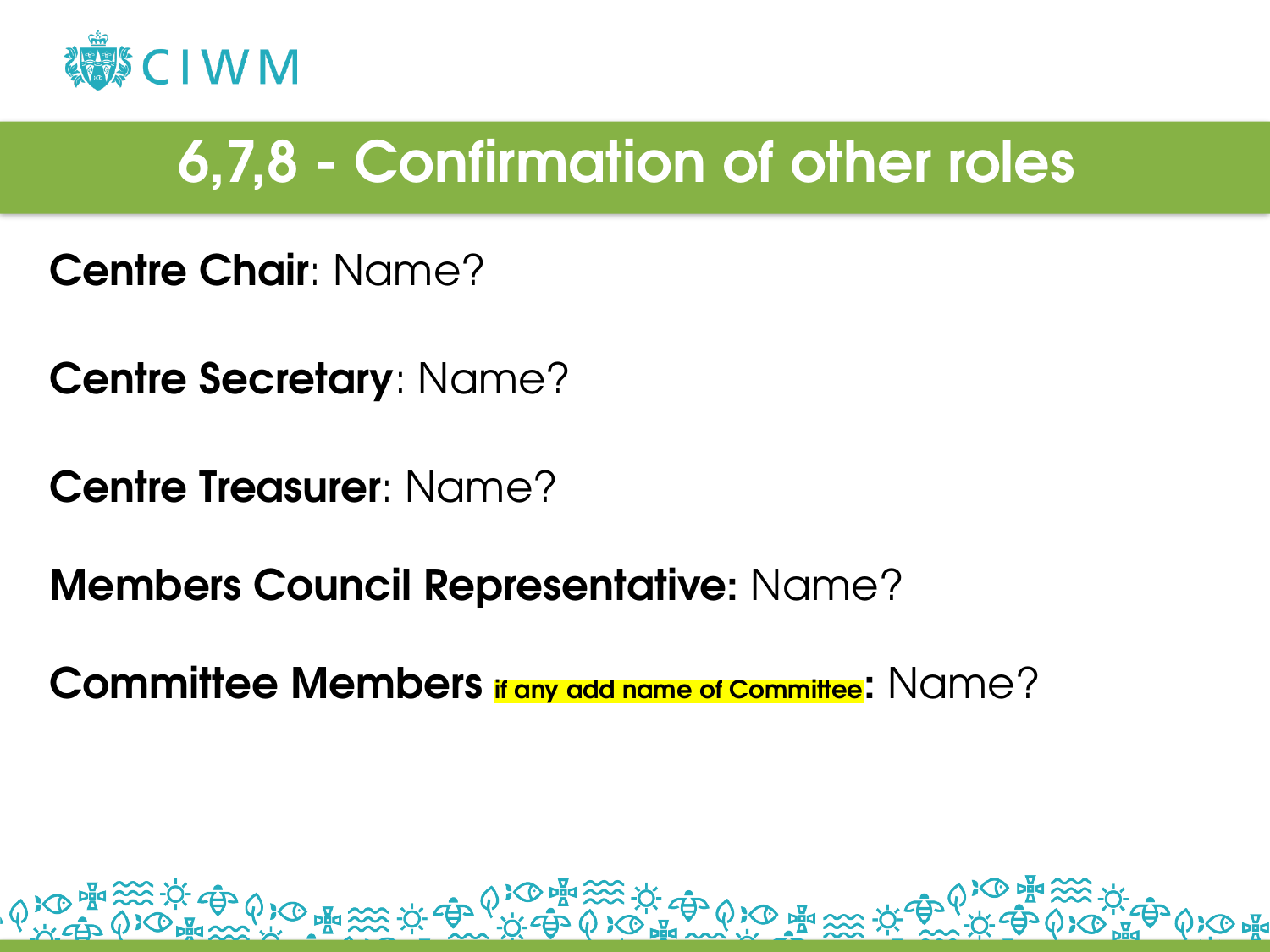

# 6,7,8 - Confirmation of other roles

Centre Chair: Name?

Centre Secretary: Name?

Centre Treasurer: Name?

Members Council Representative: Name?

Committee Members if any add name of Committee: Name?